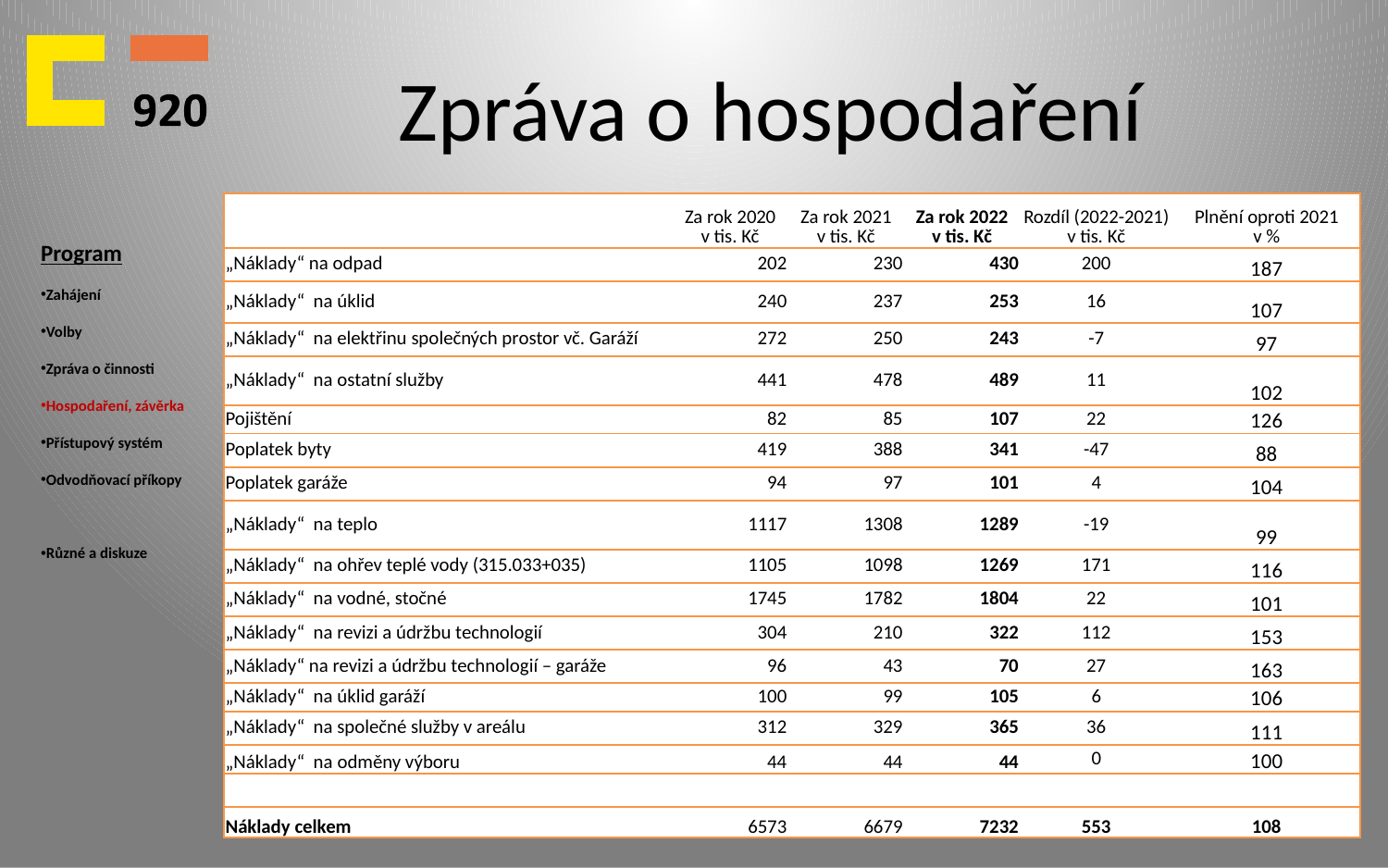

# Zpráva o hospodaření
|  | Za rok 2020 v tis. Kč | Za rok 2021 v tis. Kč | Za rok 2022 v tis. Kč | Rozdíl (2022-2021) v tis. Kč | Plnění oproti 2021 v % |
| --- | --- | --- | --- | --- | --- |
| „Náklady“ na odpad | 202 | 230 | 430 | 200 | 187 |
| „Náklady“ na úklid | 240 | 237 | 253 | 16 | 107 |
| „Náklady“ na elektřinu společných prostor vč. Garáží | 272 | 250 | 243 | -7 | 97 |
| „Náklady“ na ostatní služby | 441 | 478 | 489 | 11 | 102 |
| Pojištění | 82 | 85 | 107 | 22 | 126 |
| Poplatek byty | 419 | 388 | 341 | -47 | 88 |
| Poplatek garáže | 94 | 97 | 101 | 4 | 104 |
| „Náklady“ na teplo | 1117 | 1308 | 1289 | -19 | 99 |
| „Náklady“ na ohřev teplé vody (315.033+035) | 1105 | 1098 | 1269 | 171 | 116 |
| „Náklady“ na vodné, stočné | 1745 | 1782 | 1804 | 22 | 101 |
| „Náklady“ na revizi a údržbu technologií | 304 | 210 | 322 | 112 | 153 |
| „Náklady“ na revizi a údržbu technologií – garáže | 96 | 43 | 70 | 27 | 163 |
| „Náklady“ na úklid garáží | 100 | 99 | 105 | 6 | 106 |
| „Náklady“ na společné služby v areálu | 312 | 329 | 365 | 36 | 111 |
| „Náklady“ na odměny výboru | 44 | 44 | 44 | 0 | 100 |
|  |  |  |  |  |  |
| Náklady celkem | 6573 | 6679 | 7232 | 553 | 108 |
Program
Zahájení
Volby
Zpráva o činnosti
Hospodaření, závěrka
Přístupový systém
Odvodňovací příkopy

Různé a diskuze